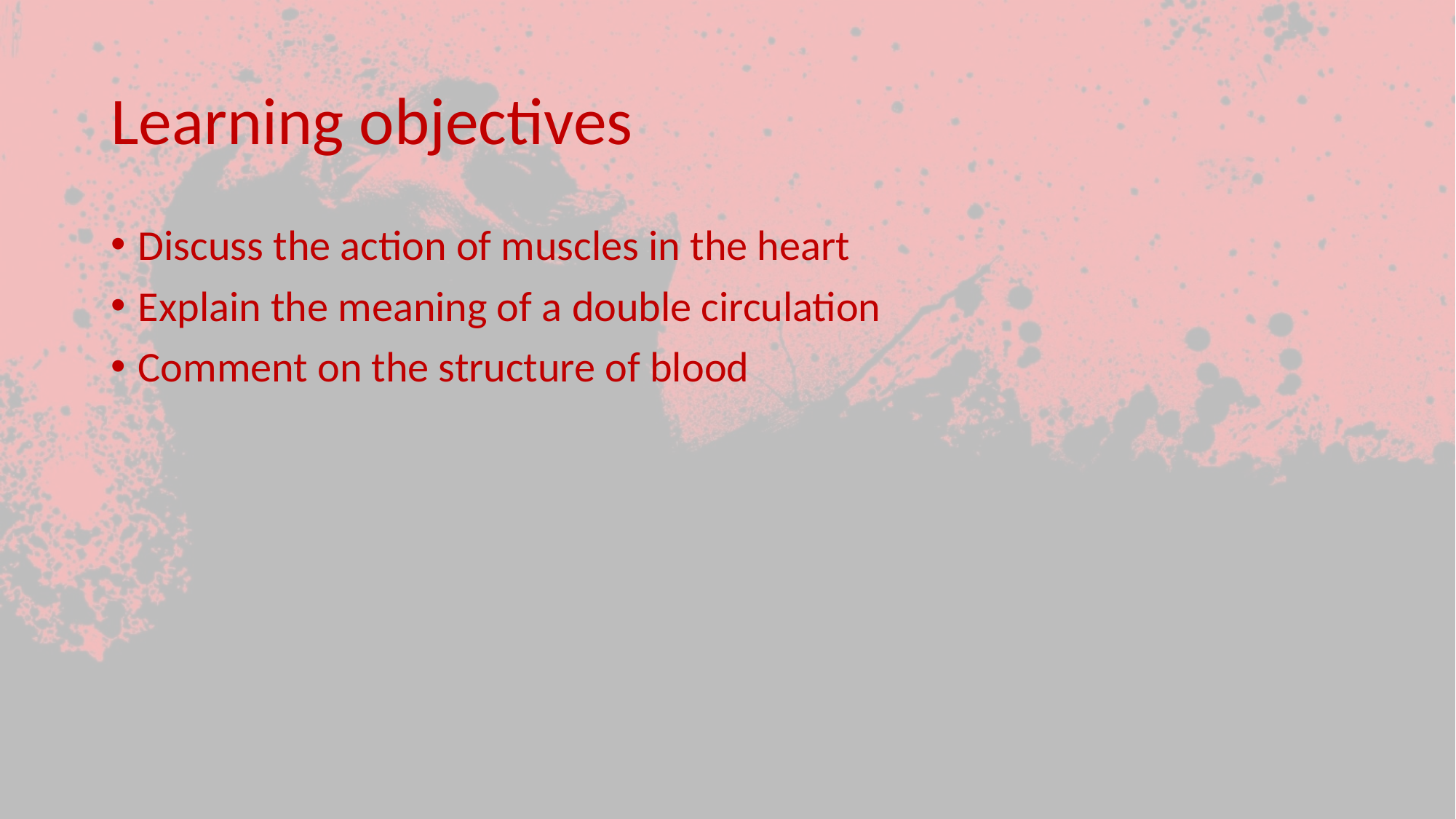

# Learning objectives
Discuss the action of muscles in the heart
Explain the meaning of a double circulation
Comment on the structure of blood